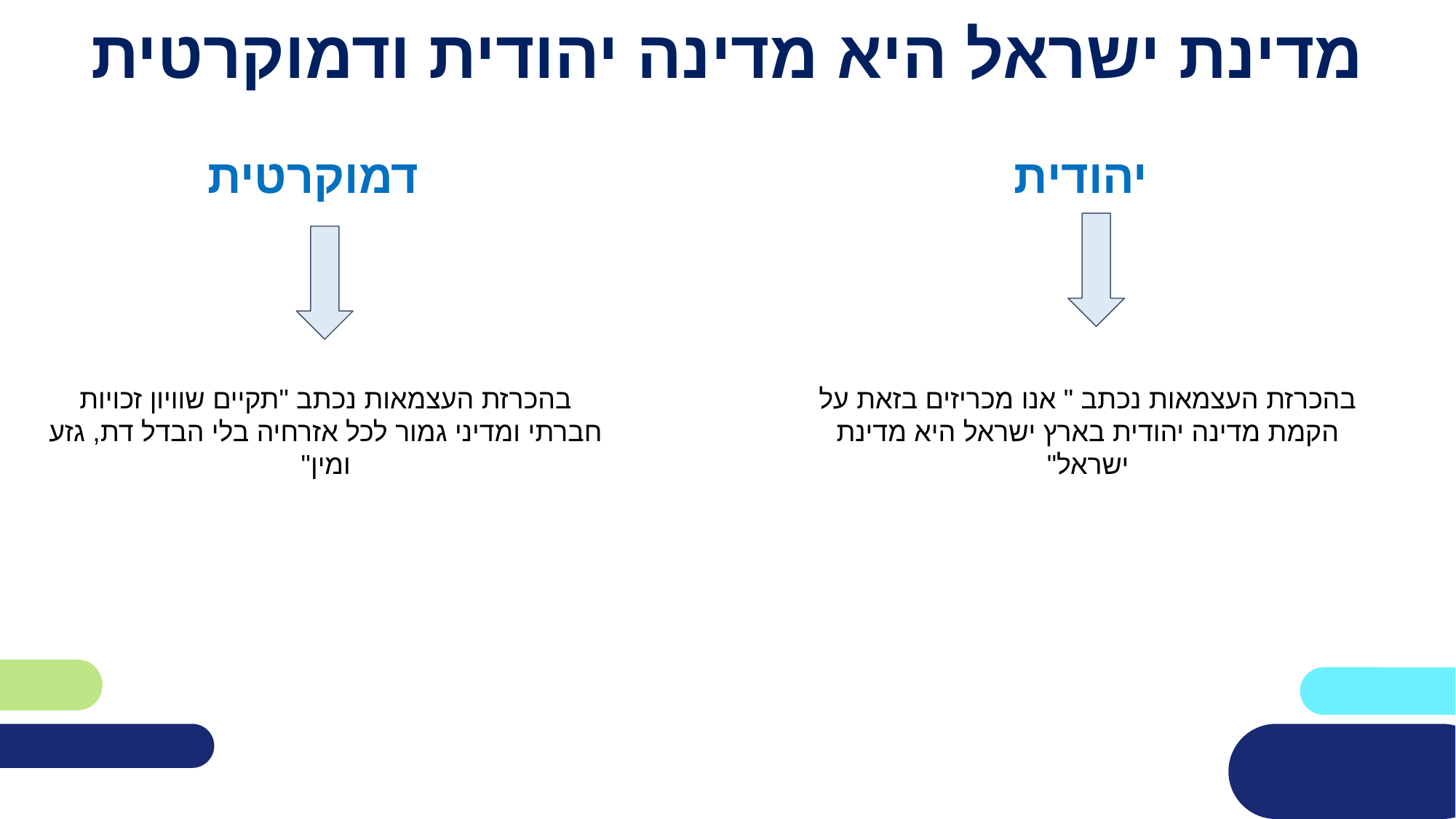

# מדינת ישראל היא מדינה יהודית ודמוקרטית
דמוקרטית
יהודית

בהכרזת העצמאות נכתב "תקיים שוויון זכויות חברתי ומדיני גמור לכל אזרחיה בלי הבדל דת, גזע ומין"
בהכרזת העצמאות נכתב " אנו מכריזים בזאת על הקמת מדינה יהודית בארץ ישראל היא מדינת ישראל"